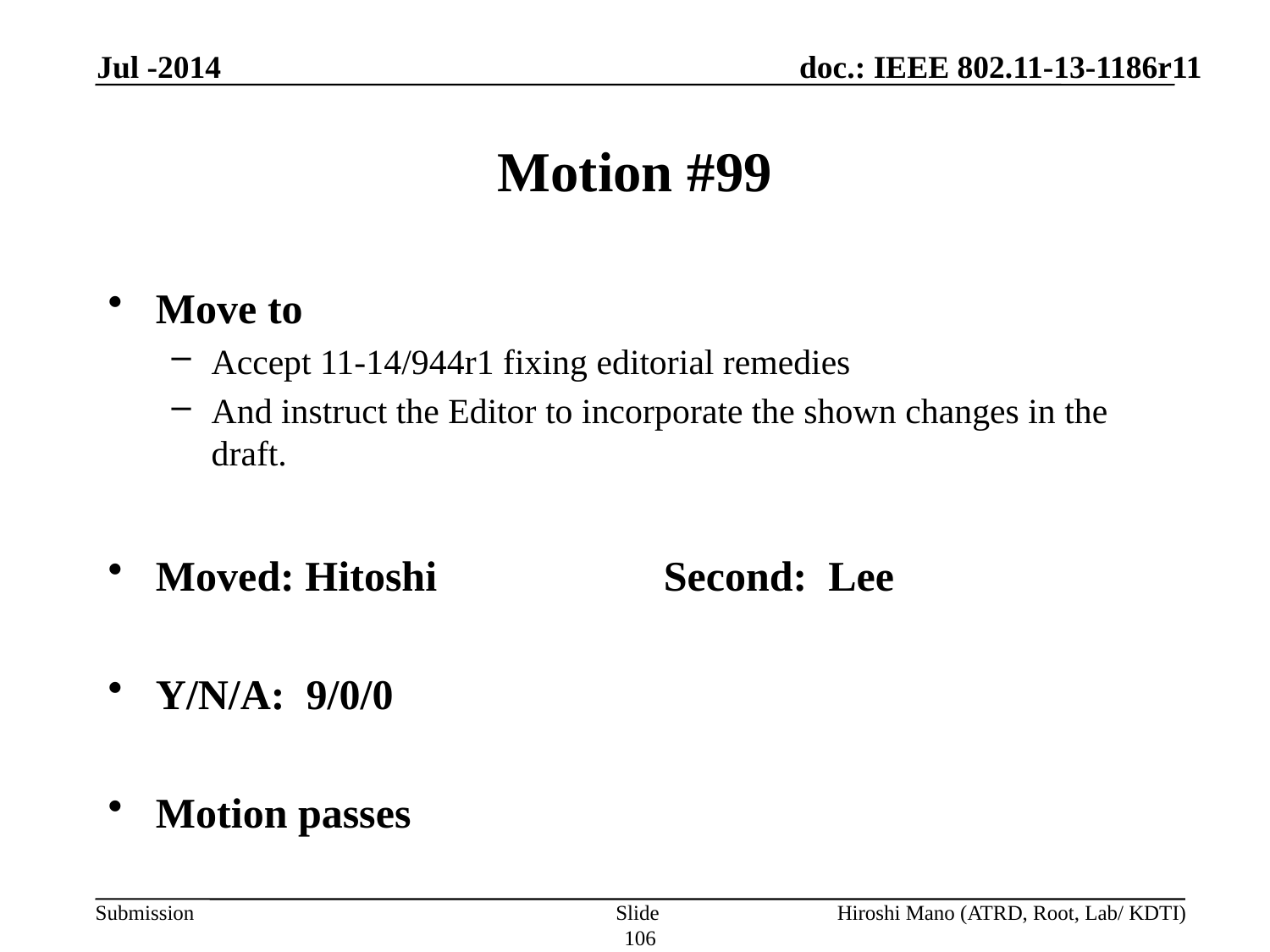

Jul -2014
# Motion #99
Move to
Accept 11-14/944r1 fixing editorial remedies
And instruct the Editor to incorporate the shown changes in the draft.

Moved: Hitoshi		Second:  Lee

Y/N/A:  9/0/0

Motion passes
Slide 106
Hiroshi Mano (ATRD, Root, Lab/ KDTI)